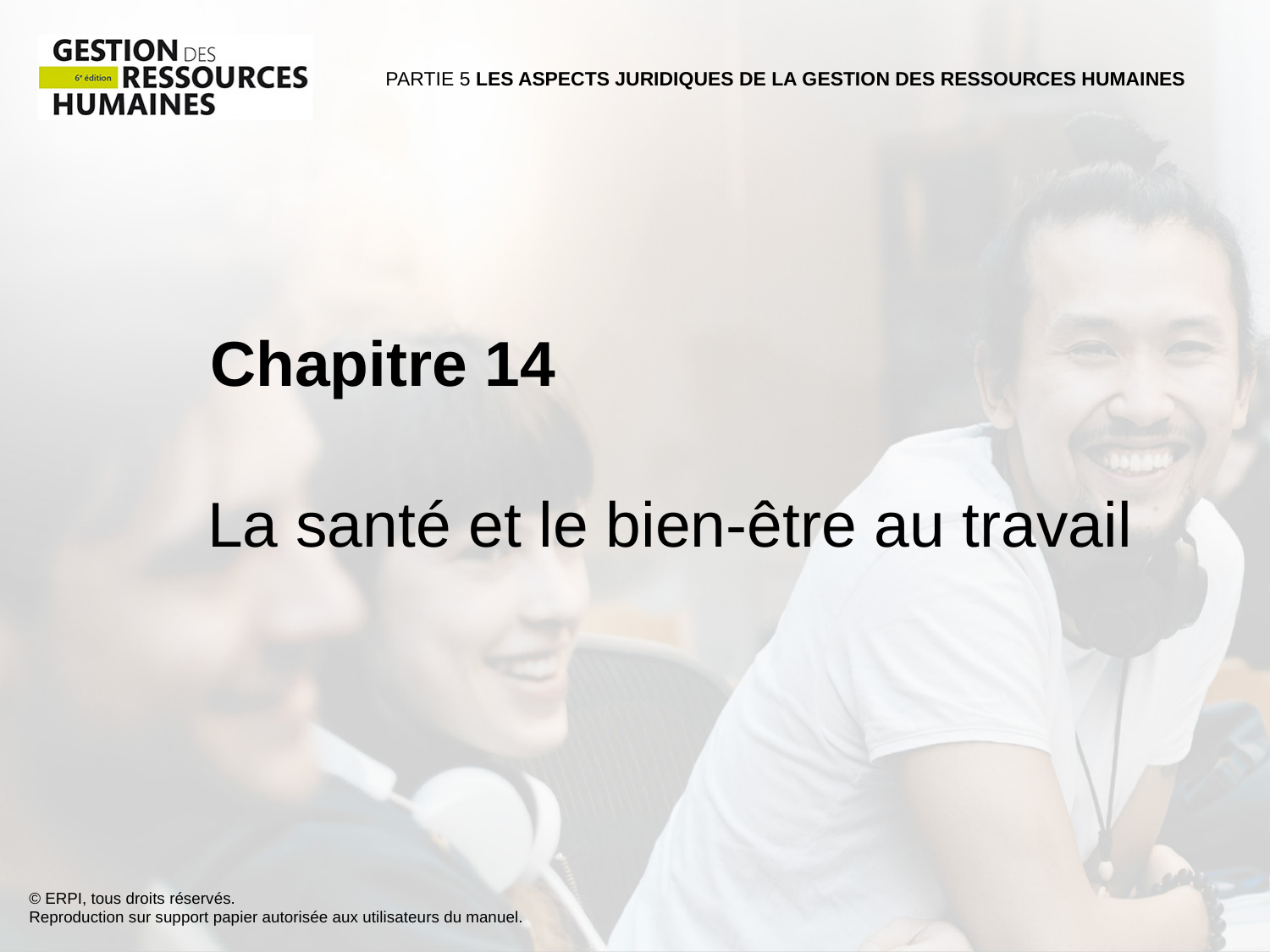

PARTIE 5 LES ASPECTS JURIDIQUES DE LA GESTION DES RESSOURCES HUMAINES
 Chapitre 14
La santé et le bien-être au travail
© ERPI, tous droits réservés.
Reproduction sur support papier autorisée aux utilisateurs du manuel.